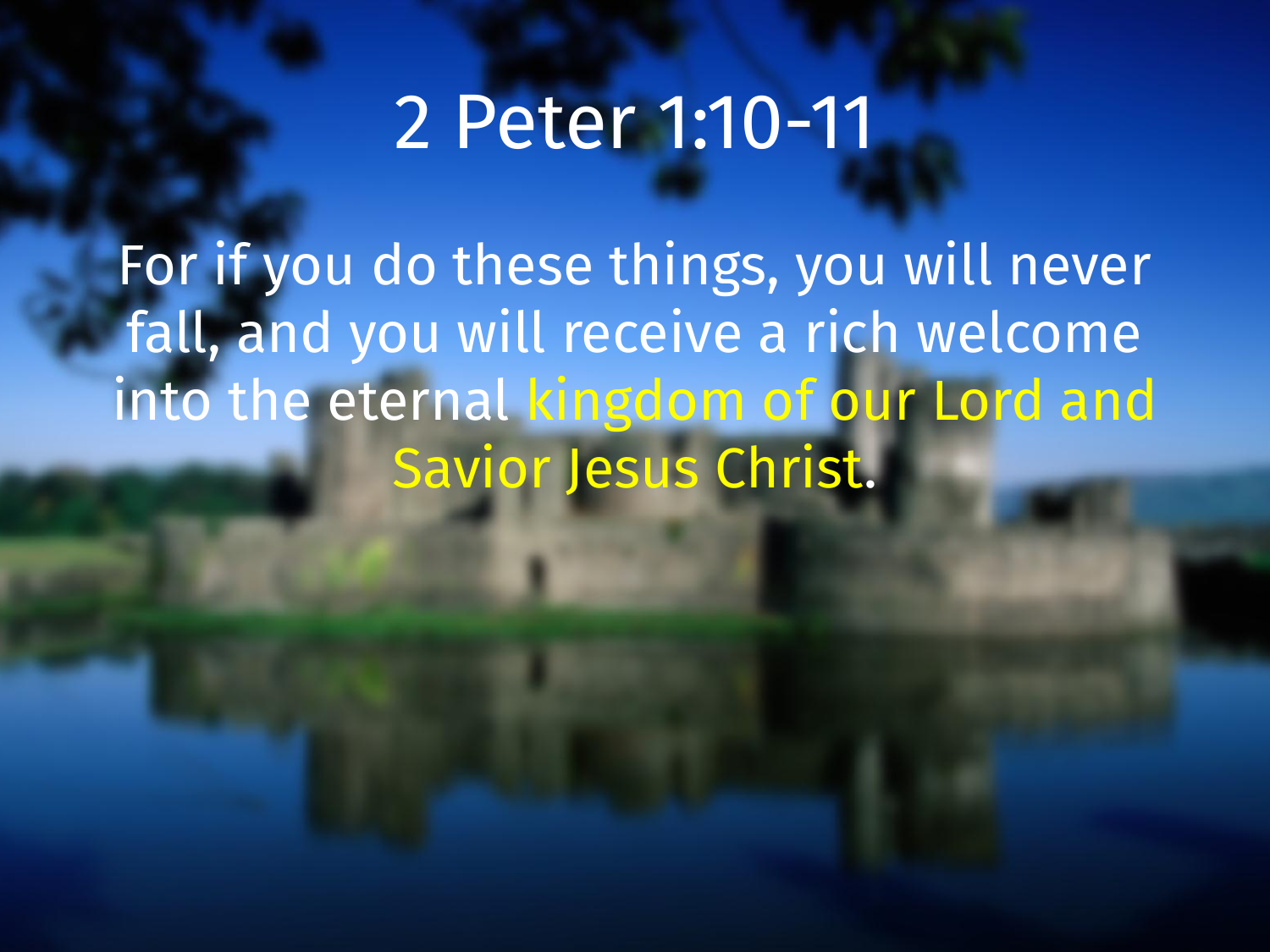

# 2 Peter 1:10-11
For if you do these things, you will never fall, and you will receive a rich welcome into the eternal kingdom of our Lord and Savior Jesus Christ.